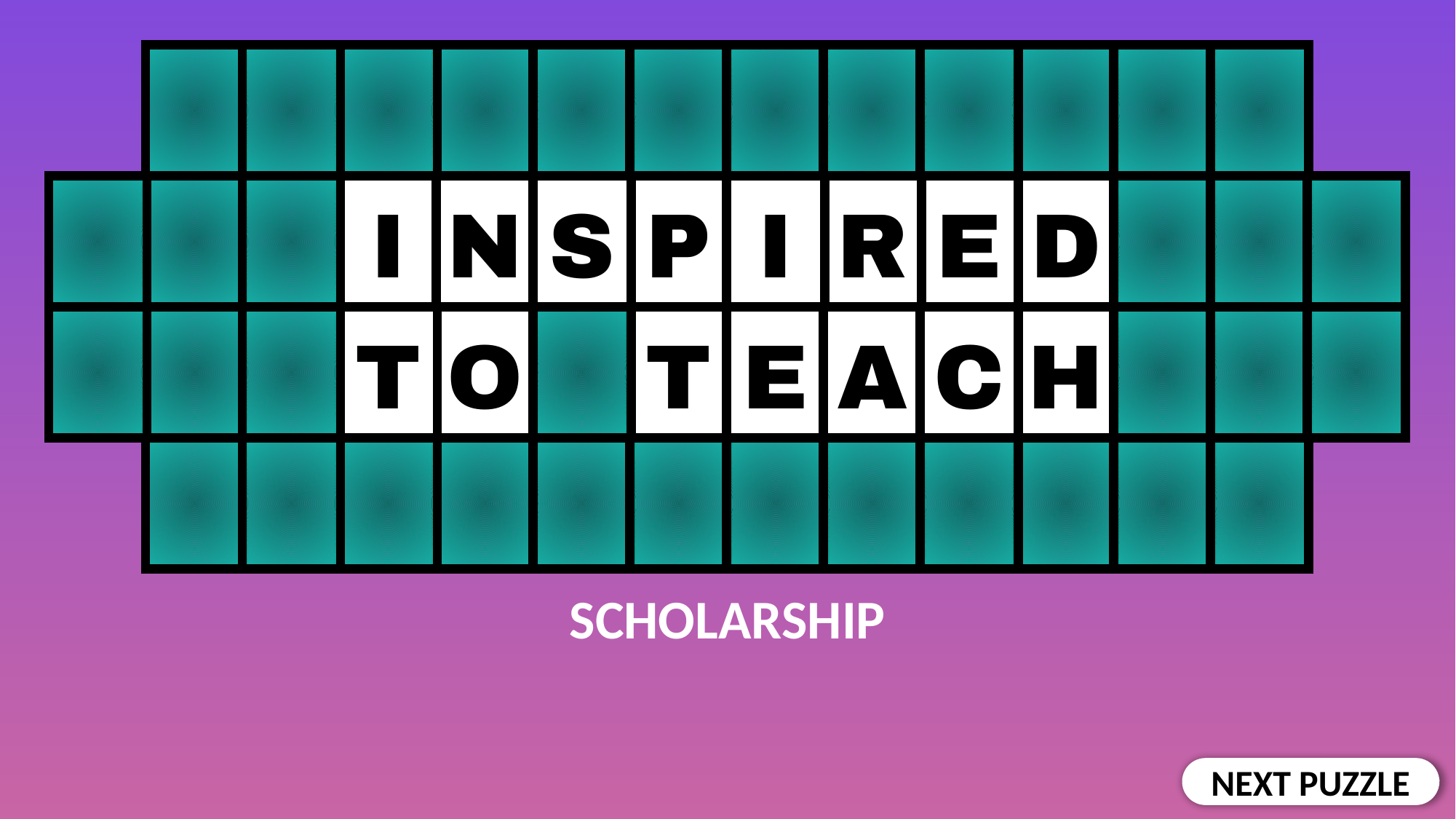

# Puzzle Slide 62

I
E
D
N
S
P
I
R
T
O
T
E
A
C
H
SCHOLARSHIP
NEXT PUZZLE